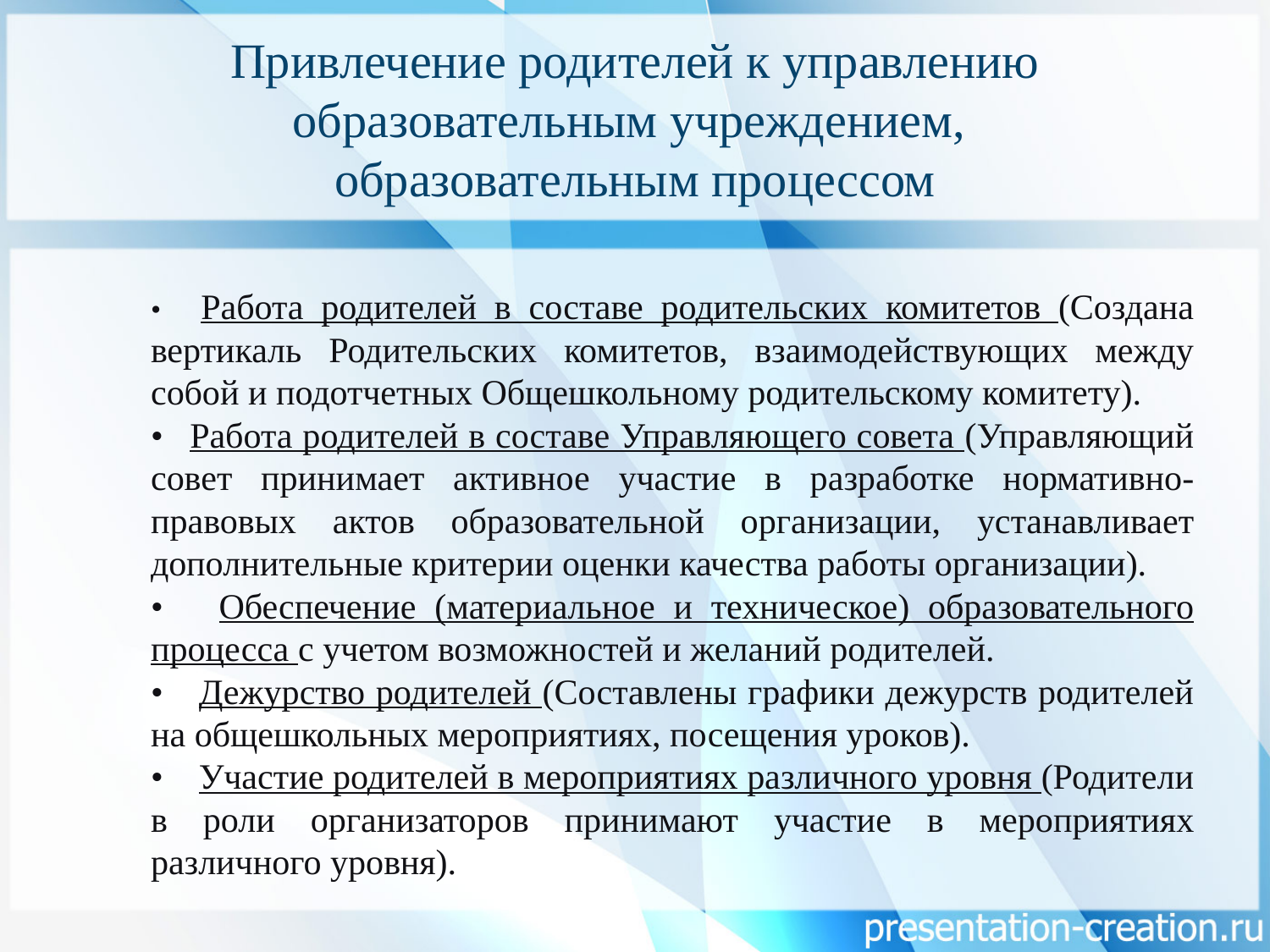

# Привлечение родителей к управлению образовательным учреждением, образовательным процессом
•      Работа родителей в составе родительских комитетов (Создана вертикаль Родительских комитетов, взаимодействующих между собой и подотчетных Общешкольному родительскому комитету).
•   Работа родителей в составе Управляющего совета (Управляющий совет принимает активное участие в разработке нормативно-правовых актов образовательной организации, устанавливает дополнительные критерии оценки качества работы организации).
•   Обеспечение (материальное и техническое) образовательного процесса с учетом возможностей и желаний родителей.
•    Дежурство родителей (Составлены графики дежурств родителей на общешкольных мероприятиях, посещения уроков).
•    Участие родителей в мероприятиях различного уровня (Родители в роли организаторов принимают участие в мероприятиях различного уровня).